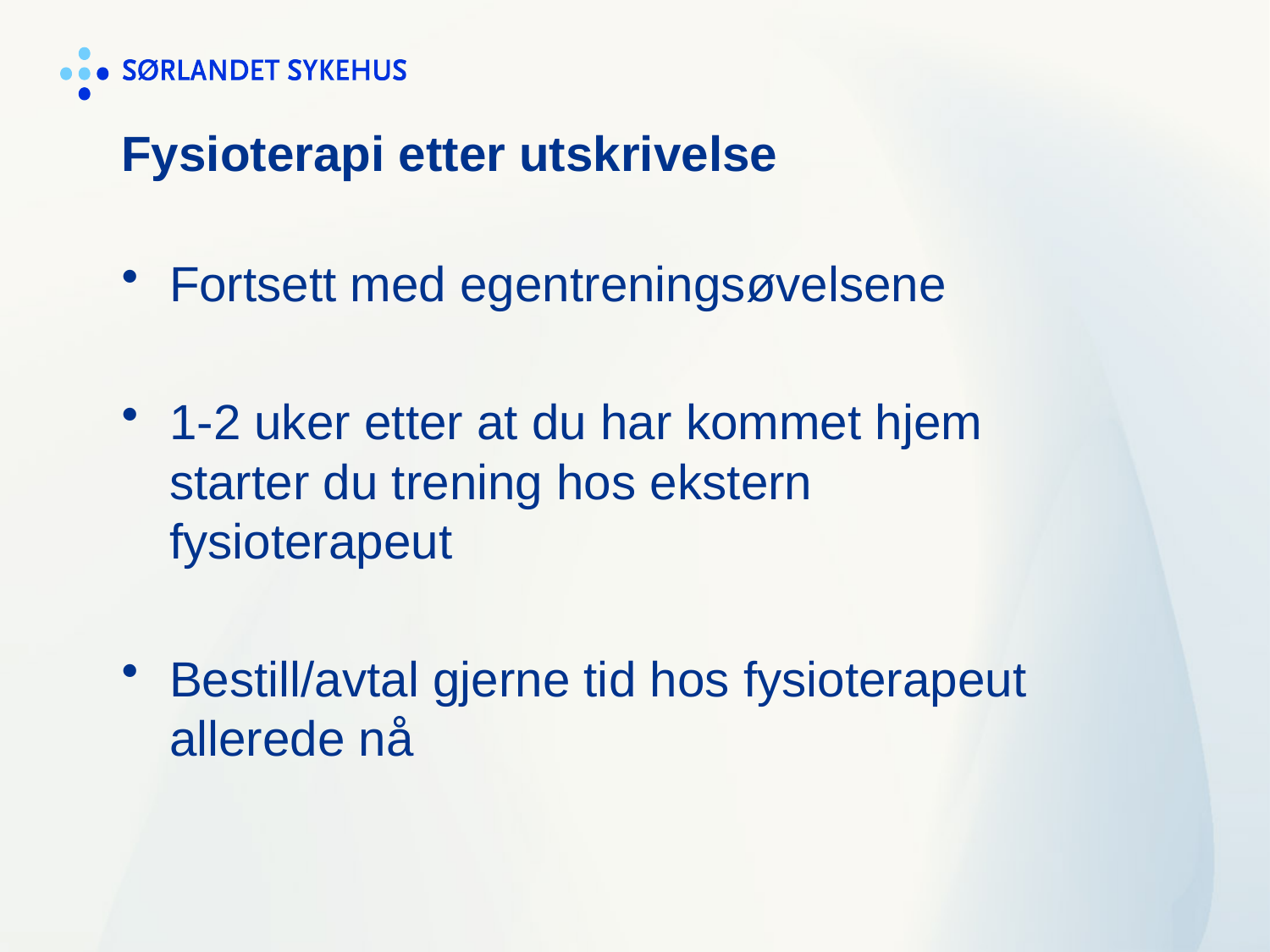

# Fysioterapi etter utskrivelse
Fortsett med egentreningsøvelsene

1-2 uker etter at du har kommet hjem starter du trening hos ekstern fysioterapeut

Bestill/avtal gjerne tid hos fysioterapeut allerede nå